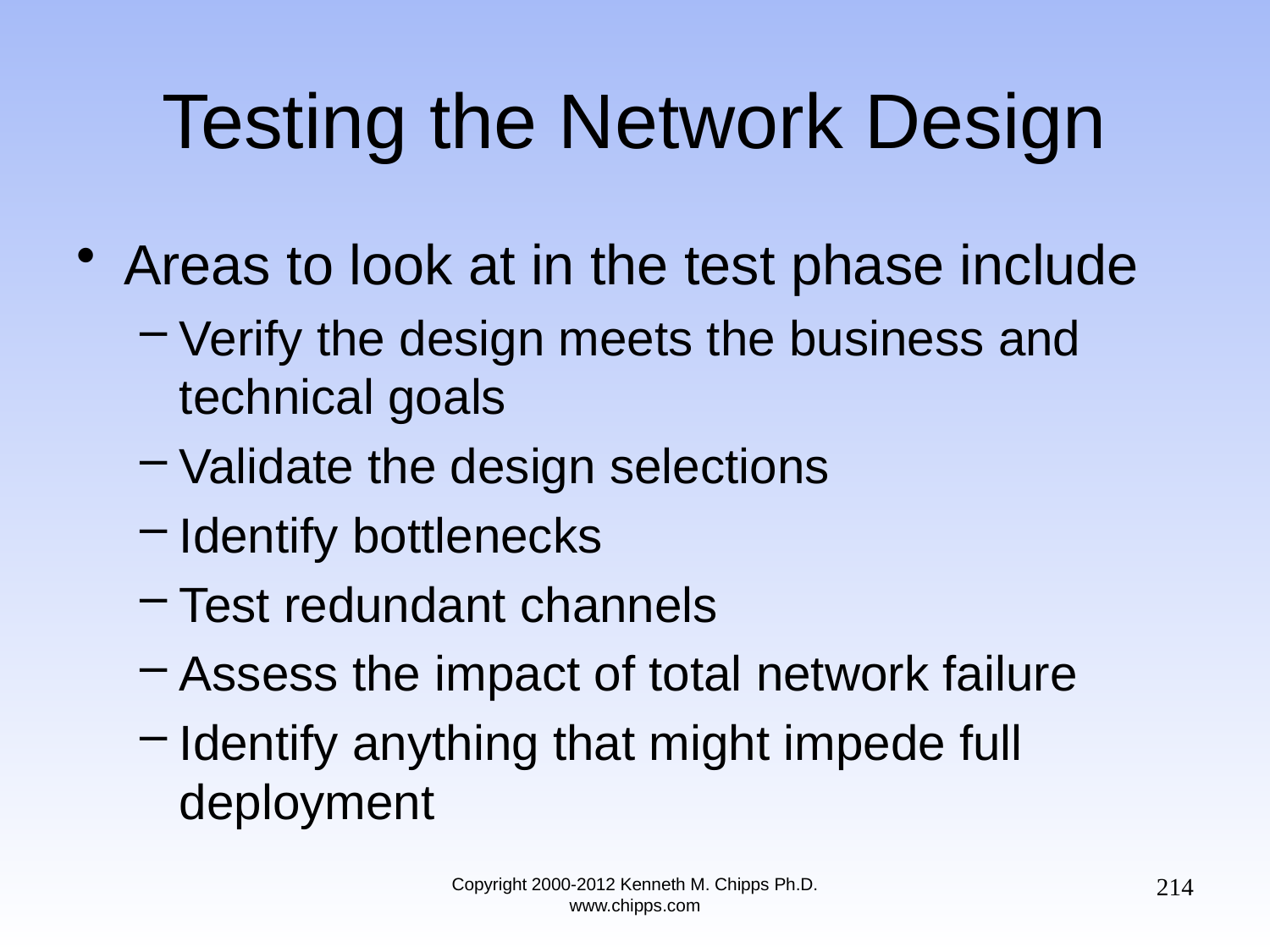

# Testing the Network Design
Areas to look at in the test phase include
Verify the design meets the business and technical goals
Validate the design selections
Identify bottlenecks
Test redundant channels
Assess the impact of total network failure
Identify anything that might impede full deployment
214
Copyright 2000-2012 Kenneth M. Chipps Ph.D. www.chipps.com